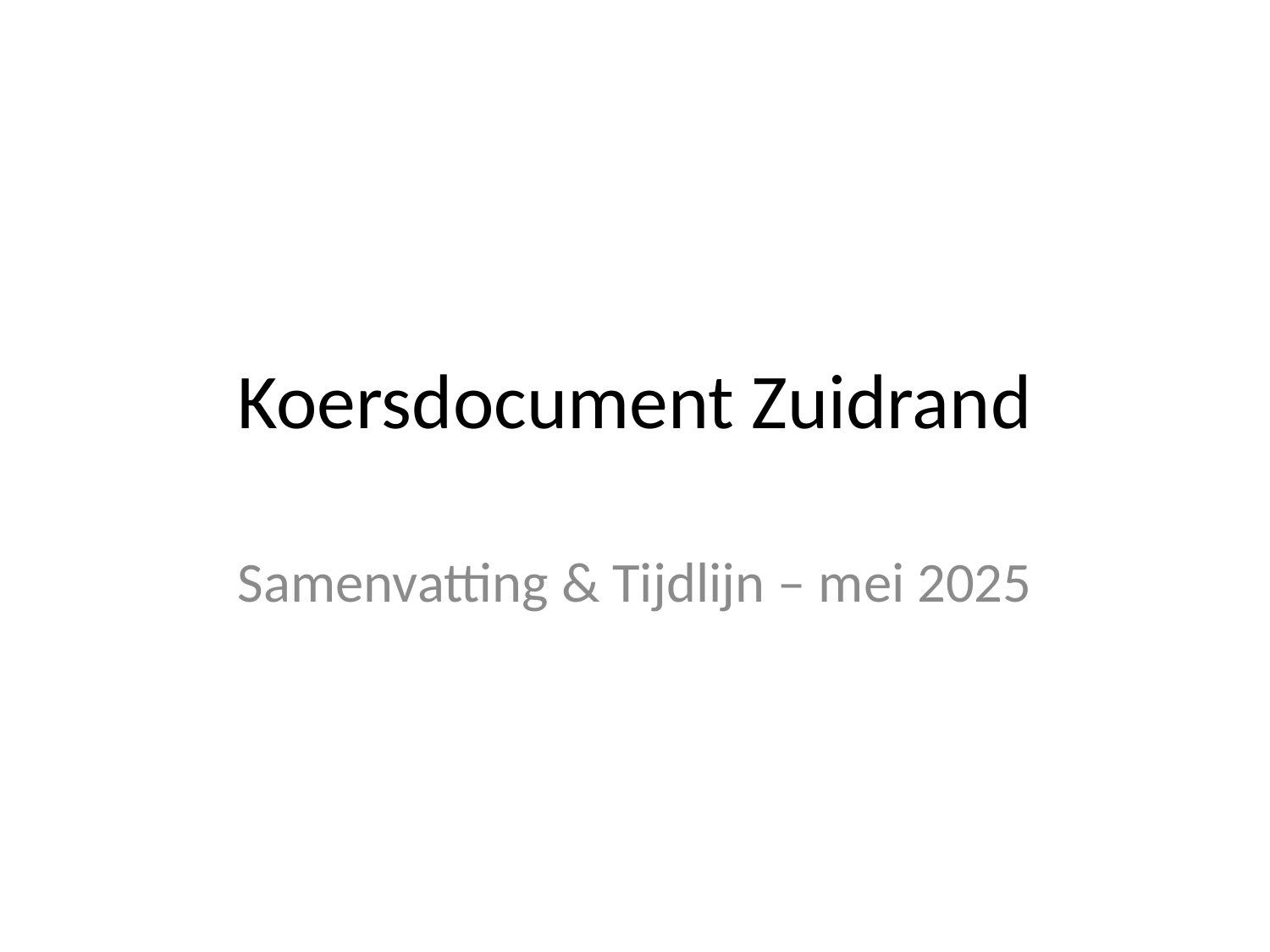

# Koersdocument Zuidrand
Samenvatting & Tijdlijn – mei 2025